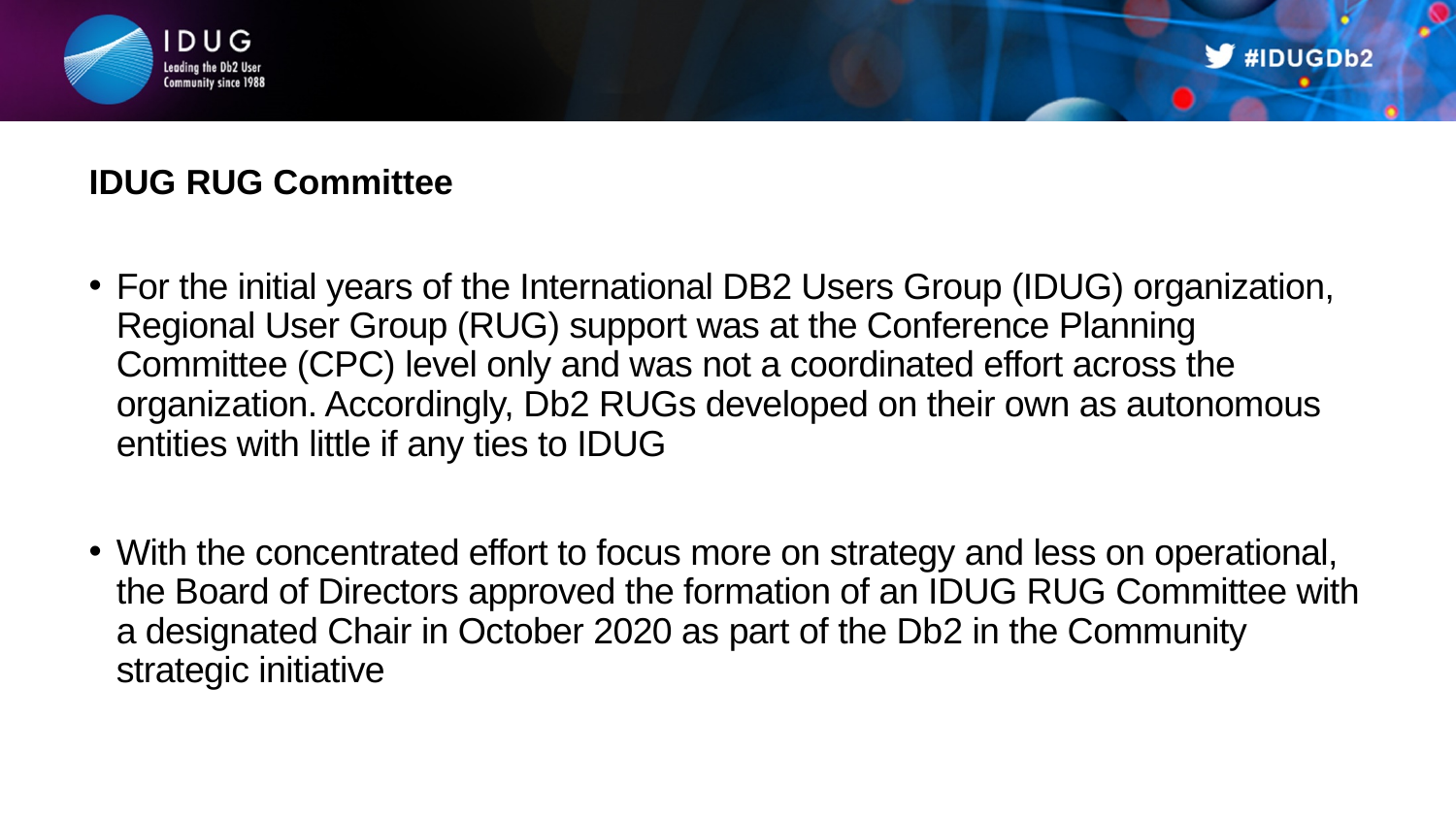

# IDUG RUG Committee
For the initial years of the International DB2 Users Group (IDUG) organization, Regional User Group (RUG) support was at the Conference Planning Committee (CPC) level only and was not a coordinated effort across the organization. Accordingly, Db2 RUGs developed on their own as autonomous entities with little if any ties to IDUG

With the concentrated effort to focus more on strategy and less on operational, the Board of Directors approved the formation of an IDUG RUG Committee with a designated Chair in October 2020 as part of the Db2 in the Community strategic initiative